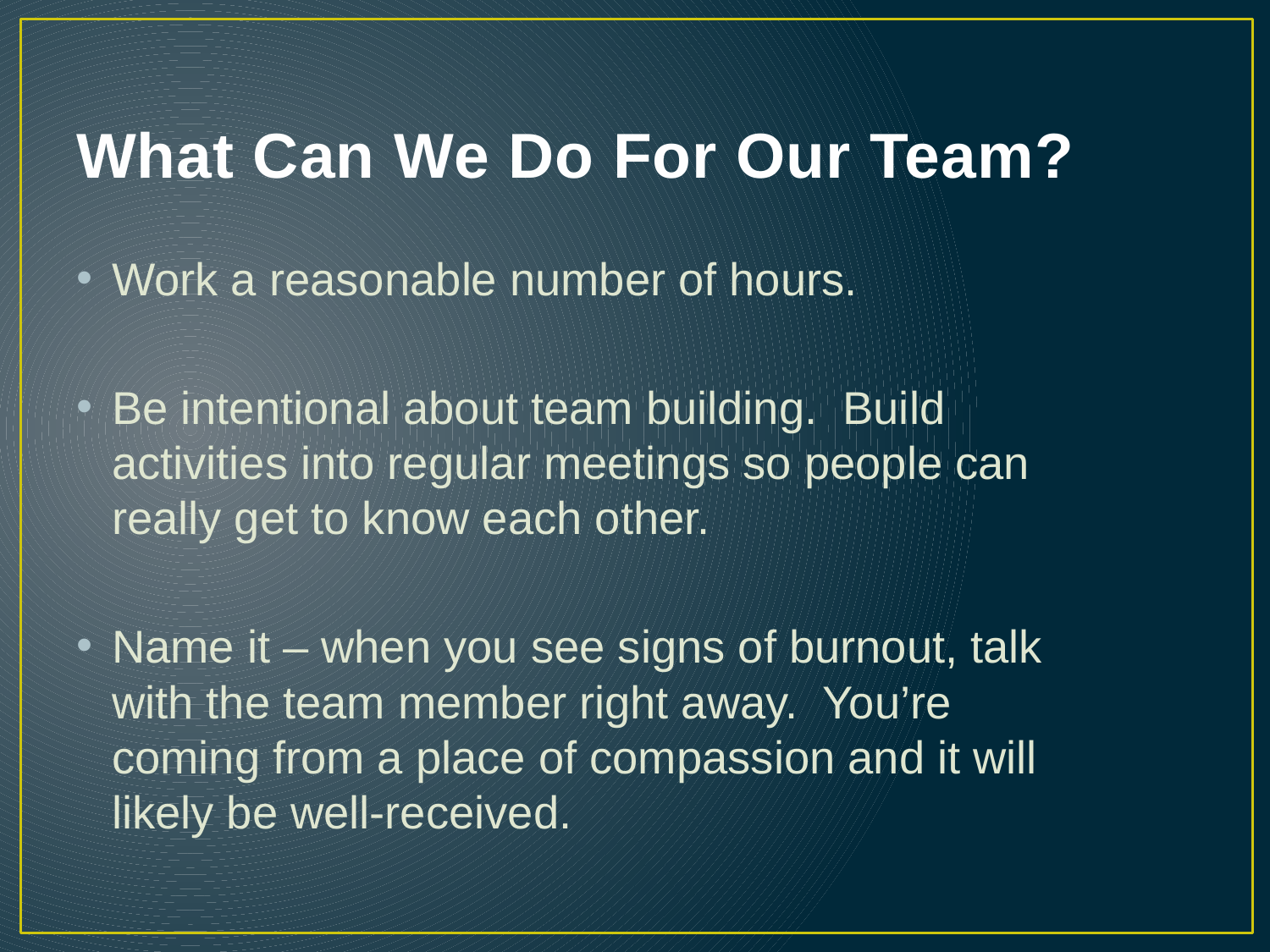

# What Can We Do For Our Team?
Work a reasonable number of hours.

Be intentional about team building.  Build activities into regular meetings so people can really get to know each other.

Name it – when you see signs of burnout, talk with the team member right away.  You’re coming from a place of compassion and it will likely be well-received.